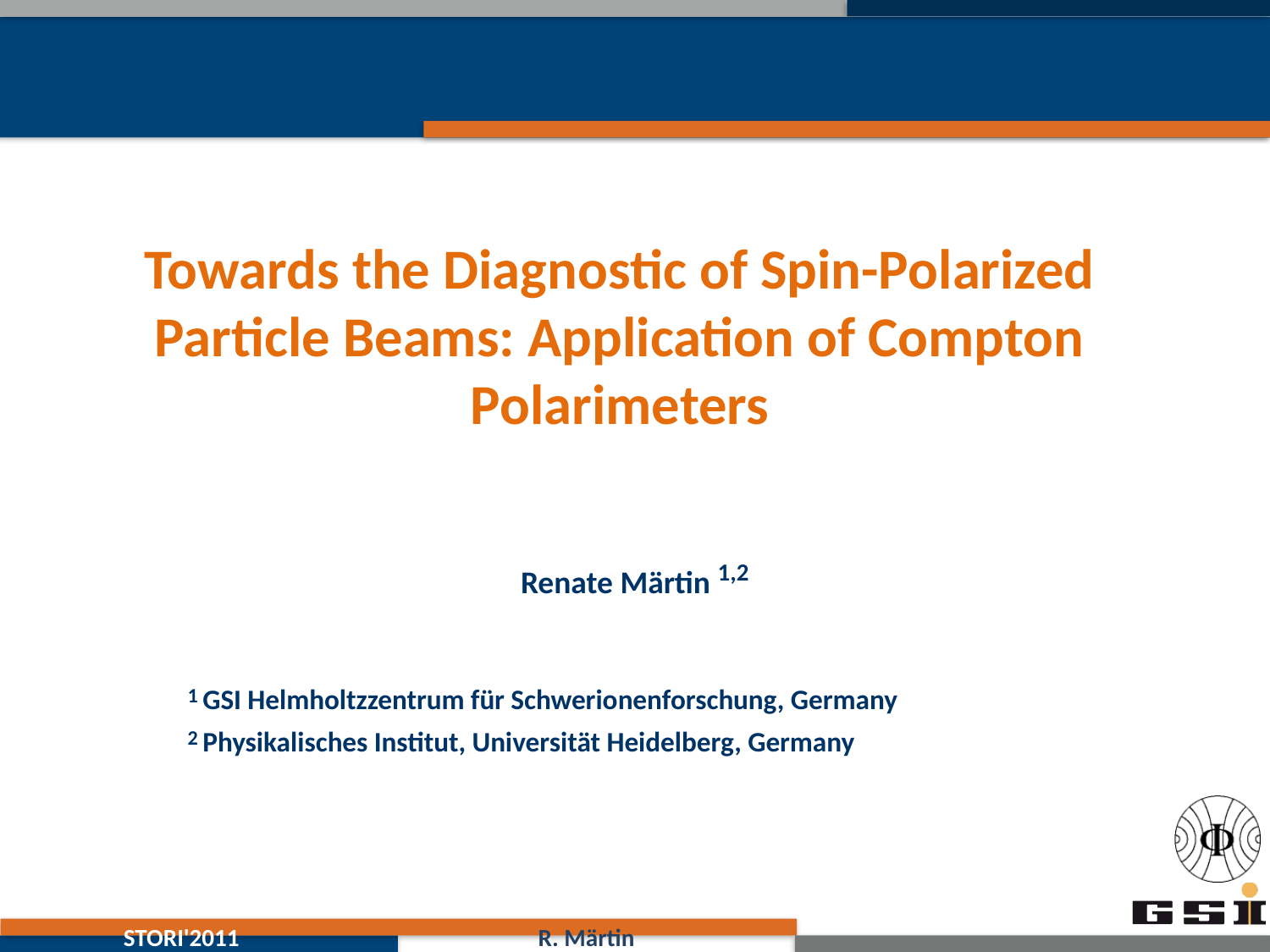

Towards the Diagnostic of Spin-Polarized Particle Beams: Application of Compton Polarimeters
Renate Märtin 1,2

	      1 GSI Helmholtzzentrum für Schwerionenforschung, Germany
	      2 Physikalisches Institut, Universität Heidelberg, Germany